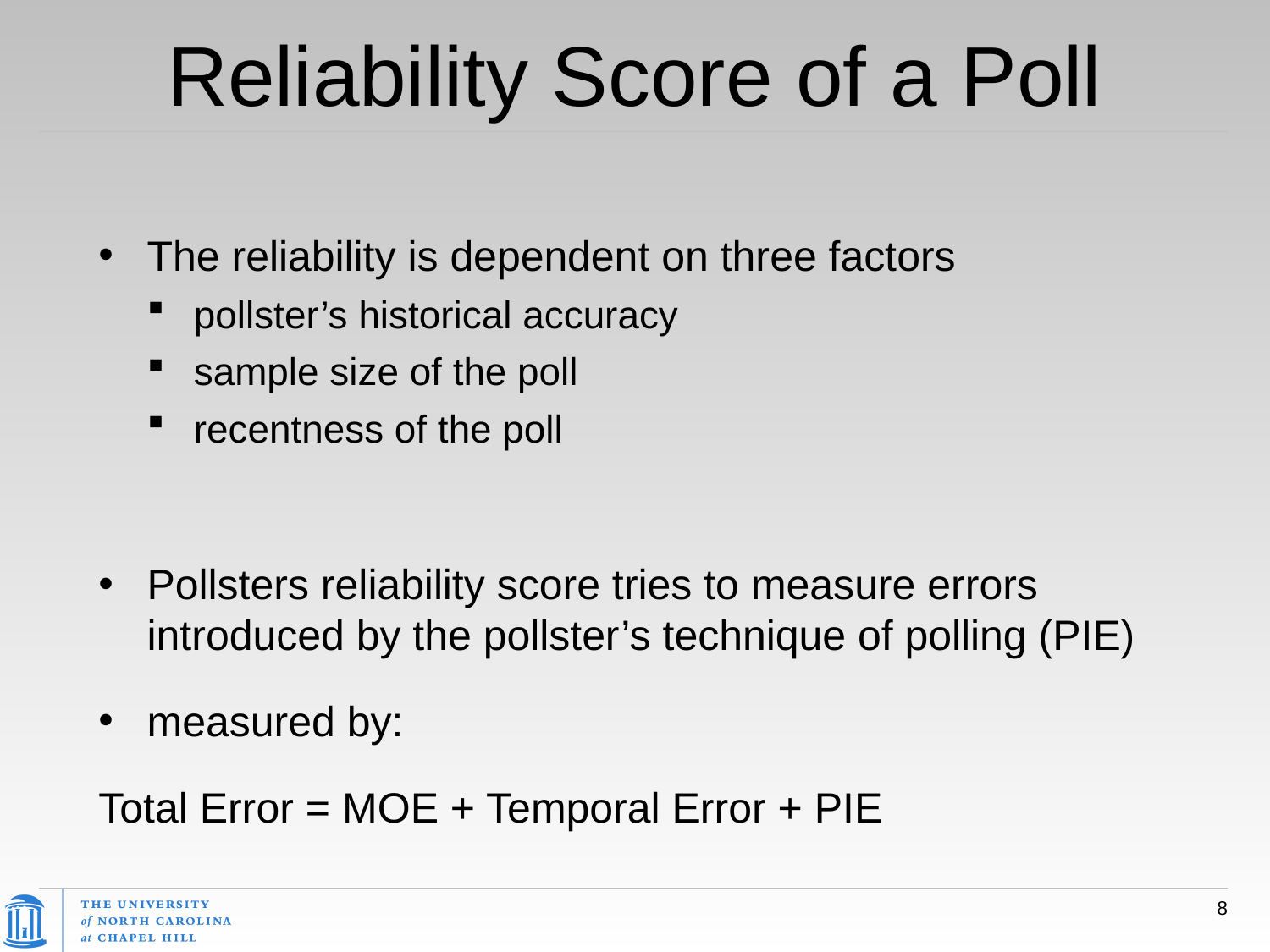

# Reliability Score of a Poll
The reliability is dependent on three factors
pollster’s historical accuracy
sample size of the poll
recentness of the poll

Pollsters reliability score tries to measure errors introduced by the pollster’s technique of polling (PIE)
measured by:
Total Error = MOE + Temporal Error + PIE

8